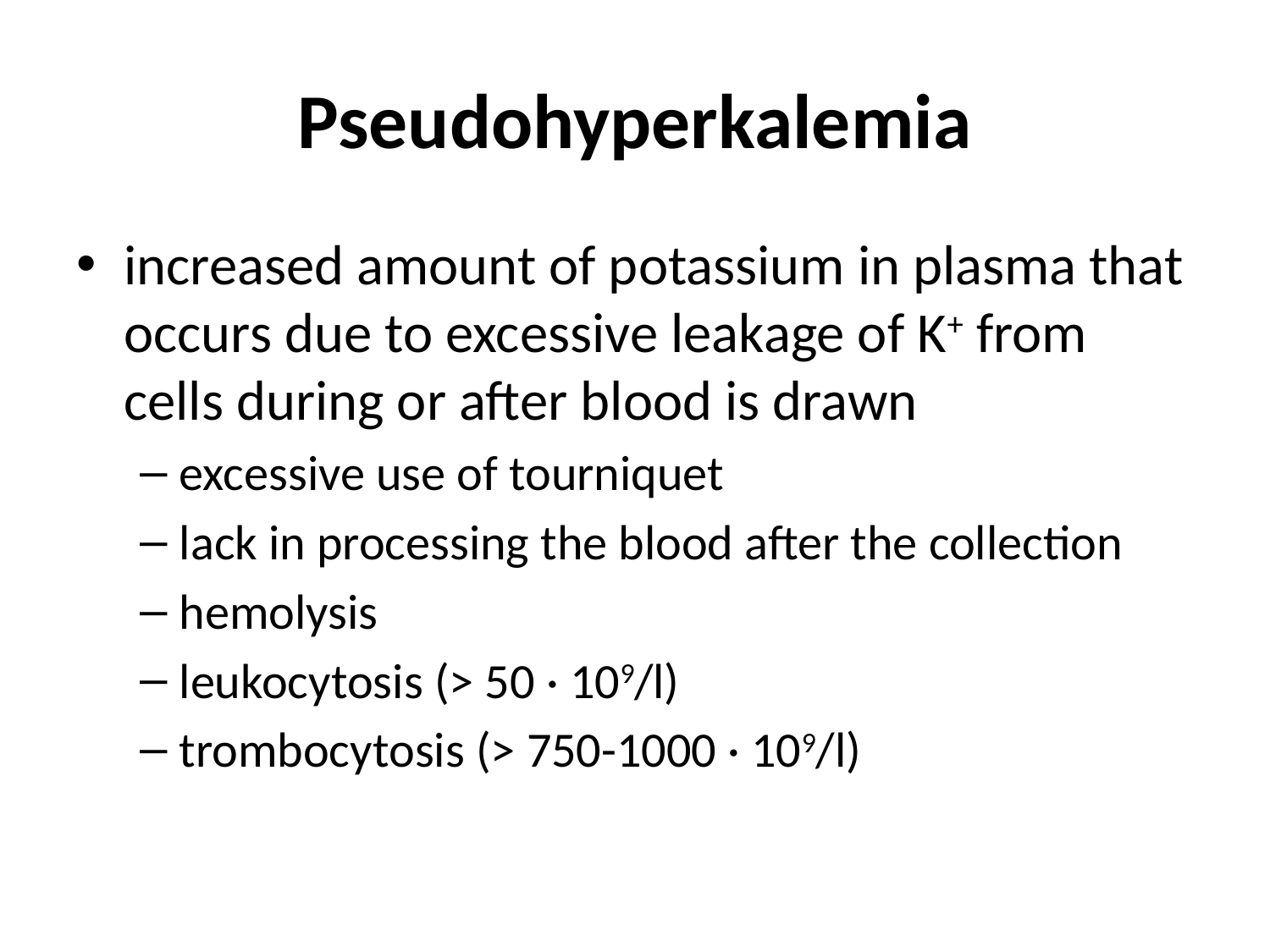

# Pseudohyperkalemia
increased amount of potassium in plasma that occurs due to excessive leakage of K+ from cells during or after blood is drawn
excessive use of tourniquet
lack in processing the blood after the collection
hemolysis
leukocytosis (> 50 · 109/l)
trombocytosis (> 750-1000 · 109/l)